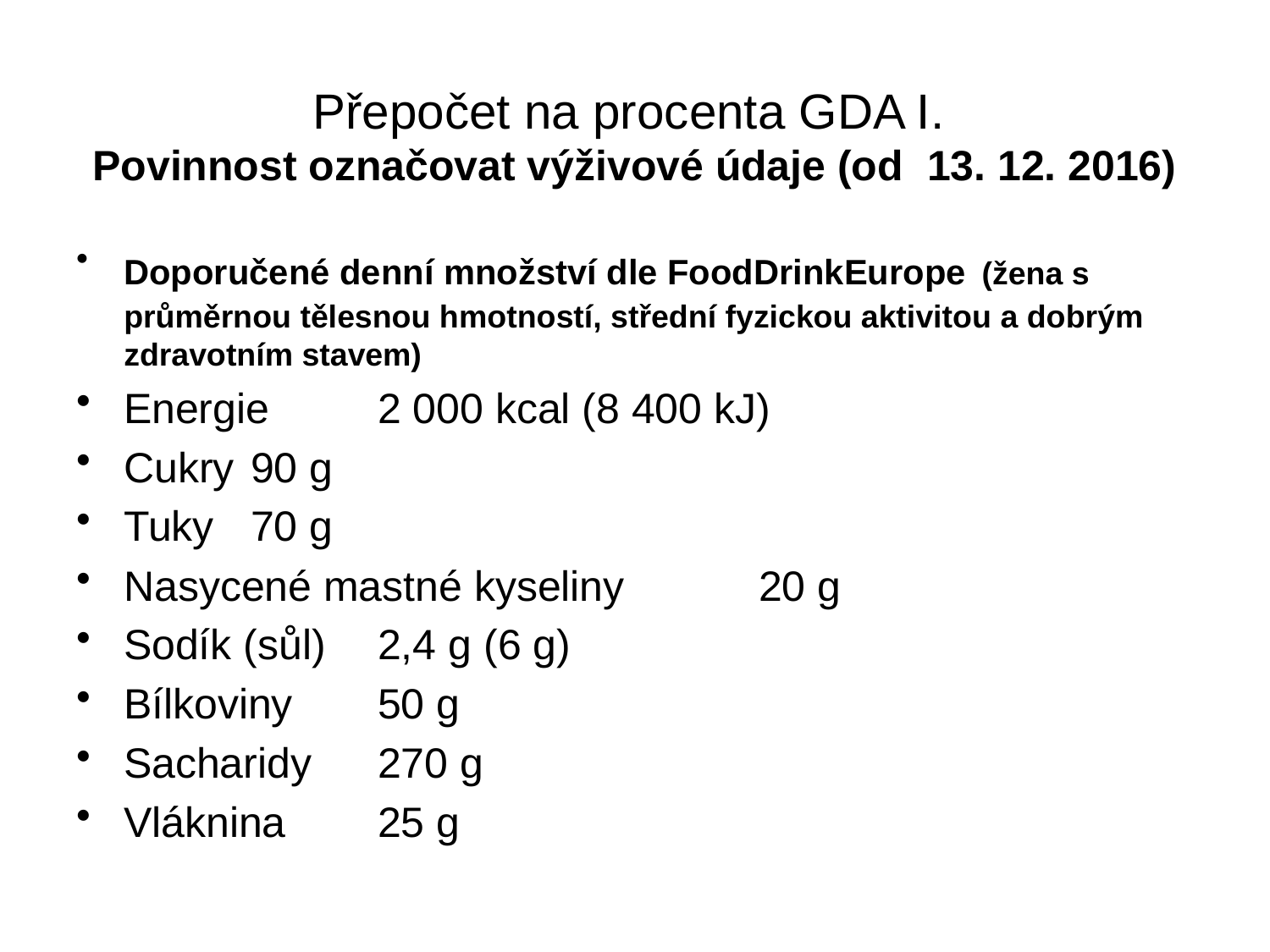

# Přepočet na procenta GDA I. Povinnost označovat výživové údaje (od  13. 12. 2016)
Doporučené denní množství dle FoodDrinkEurope (žena s průměrnou tělesnou hmotností, střední fyzickou aktivitou a dobrým zdravotním stavem)
Energie 	2 000 kcal (8 400 kJ)
Cukry 	90 g
Tuky 	70 g
Nasycené mastné kyseliny 	20 g
Sodík (sůl) 	2,4 g (6 g)
Bílkoviny 	50 g
Sacharidy 	270 g
Vláknina 	25 g